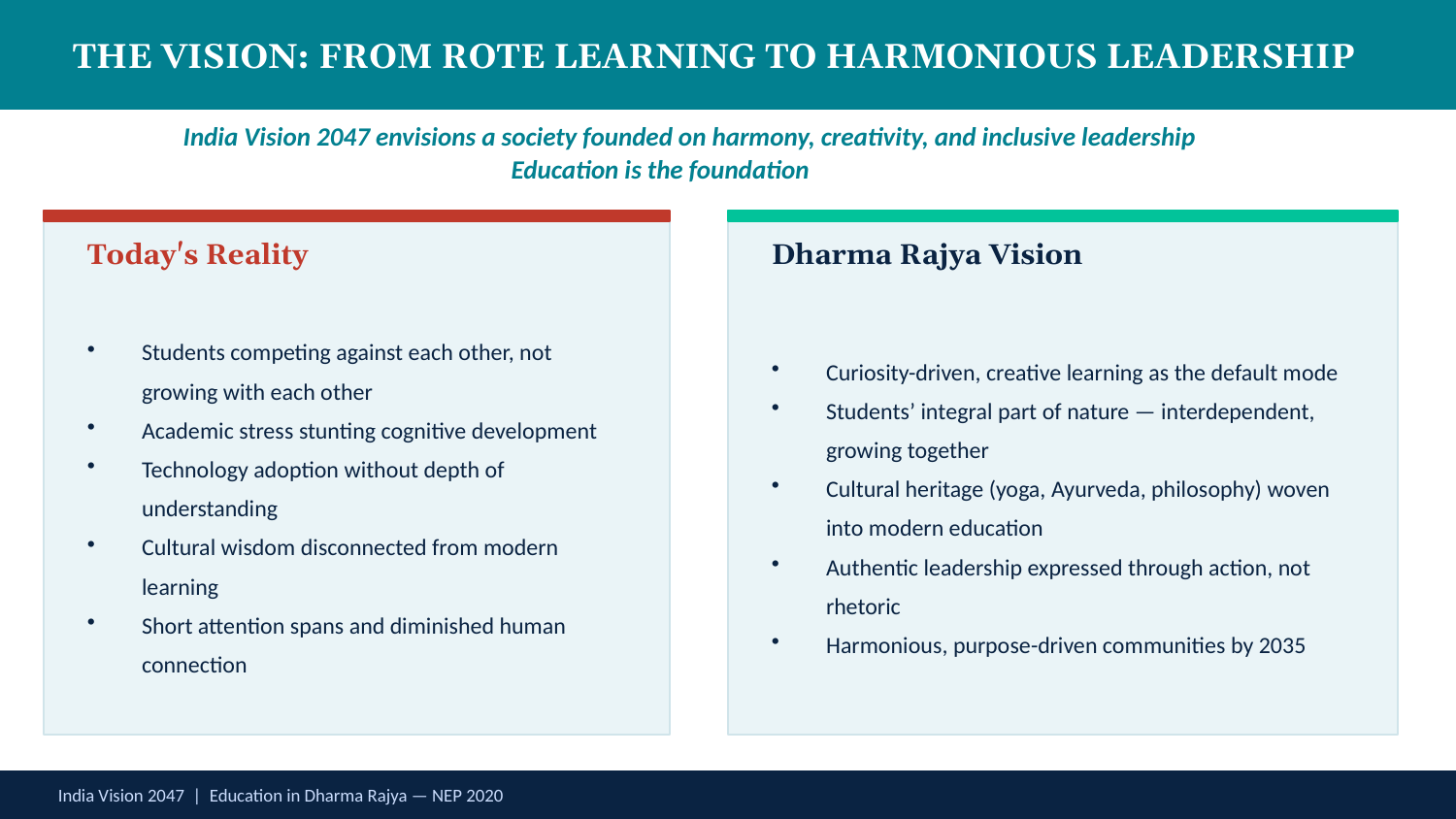

THE VISION: FROM ROTE LEARNING TO HARMONIOUS LEADERSHIP
                   India Vision 2047 envisions a society founded on harmony, creativity, and inclusive leadership
Education is the foundation

Today's Reality
Dharma Rajya Vision
Students competing against each other, not growing with each other
Academic stress stunting cognitive development
Technology adoption without depth of understanding
Cultural wisdom disconnected from modern learning
Short attention spans and diminished human connection
Curiosity-driven, creative learning as the default mode
Students’ integral part of nature — interdependent, growing together
Cultural heritage (yoga, Ayurveda, philosophy) woven into modern education
Authentic leadership expressed through action, not rhetoric
Harmonious, purpose-driven communities by 2035

India Vision 2047  |  Education in Dharma Rajya — NEP 2020